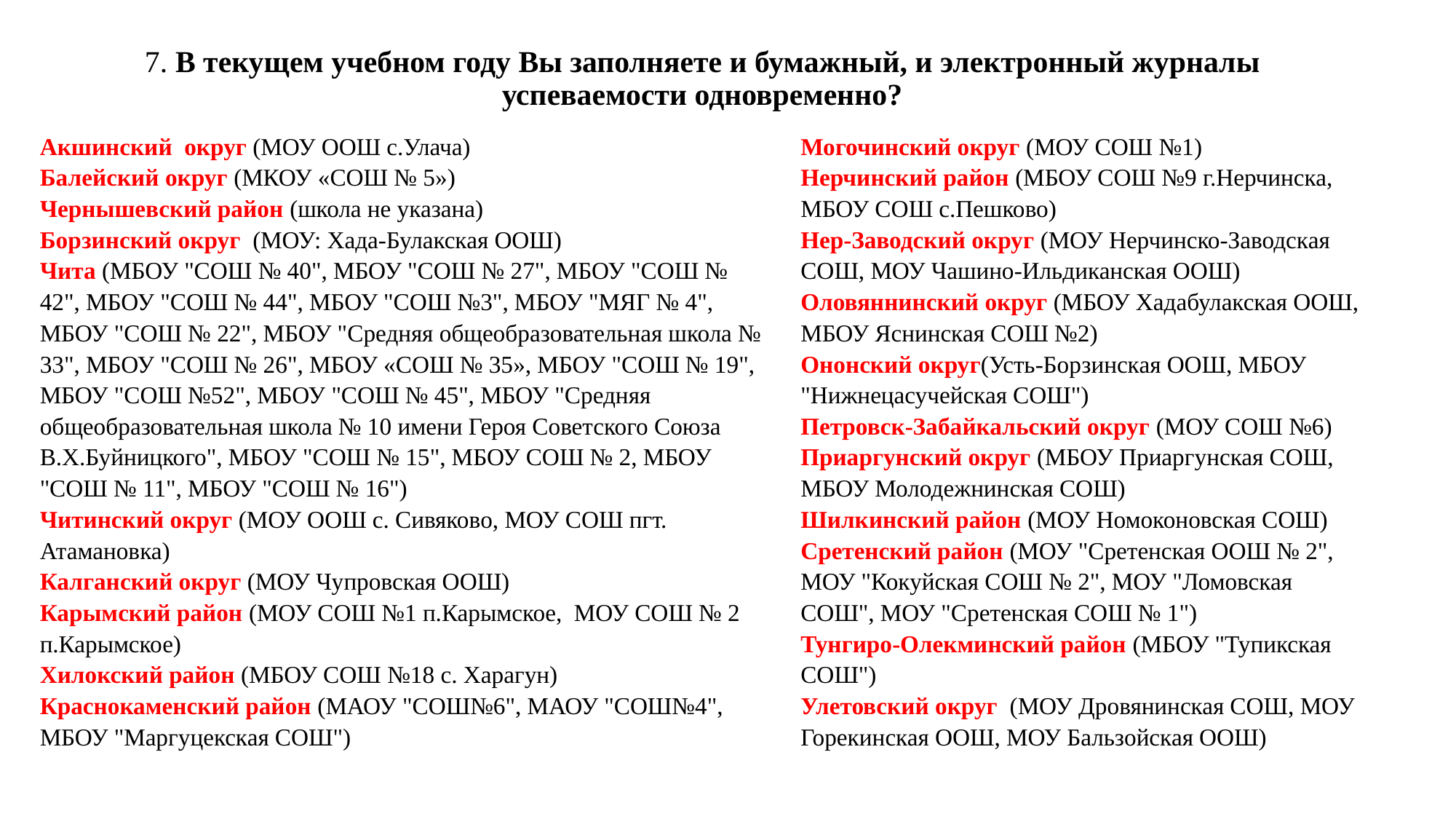

# 7. В текущем учебном году Вы заполняете и бумажный, и электронный журналы успеваемости одновременно?
Акшинский  округ (МОУ ООШ с.Улача)
Балейский округ (МКОУ «СОШ № 5»)
Чернышевский район (школа не указана)
Борзинский округ  (МОУ: Хада-Булакская ООШ)
Чита (МБОУ "СОШ № 40", МБОУ "СОШ № 27", МБОУ "СОШ № 42", МБОУ "СОШ № 44", МБОУ "СОШ №3", МБОУ "МЯГ № 4", МБОУ "СОШ № 22", МБОУ "Средняя общеобразовательная школа № 33", МБОУ "СОШ № 26", МБОУ «СОШ № 35», МБОУ "СОШ № 19", МБОУ "СОШ №52", МБОУ "СОШ № 45", МБОУ "Средняя общеобразовательная школа № 10 имени Героя Советского Союза В.Х.Буйницкого", МБОУ "СОШ № 15", МБОУ СОШ № 2, МБОУ "СОШ № 11", МБОУ "СОШ № 16")
Читинский округ (МОУ ООШ с. Сивяково, МОУ СОШ пгт. Атамановка)
Калганский округ (МОУ Чупровская ООШ)
Карымский район (МОУ СОШ №1 п.Карымское,  МОУ СОШ № 2 п.Карымское)
Хилокский район (МБОУ СОШ №18 с. Харагун)
Краснокаменский район (МАОУ "СОШ№6", МАОУ "СОШ№4", МБОУ "Маргуцекская СОШ")
Могочинский округ (МОУ СОШ №1)
Нерчинский район (МБОУ СОШ №9 г.Нерчинска, МБОУ СОШ с.Пешково)
Нер-Заводский округ (МОУ Нерчинско-Заводская СОШ, МОУ Чашино-Ильдиканская ООШ)
Оловяннинский округ (МБОУ Хадабулакская ООШ, МБОУ Яснинская СОШ №2)
Ононский округ(Усть-Борзинская ООШ, МБОУ "Нижнецасучейская СОШ")
Петровск-Забайкальский округ (МОУ СОШ №6)
Приаргунский округ (МБОУ Приаргунская СОШ, МБОУ Молодежнинская СОШ)
Шилкинский район (МОУ Номоконовская СОШ)
Сретенский район (МОУ "Сретенская ООШ № 2", МОУ "Кокуйская СОШ № 2", МОУ "Ломовская СОШ", МОУ "Сретенская СОШ № 1")
Тунгиро-Олекминский район (МБОУ "Тупикская СОШ")
Улетовский округ  (МОУ Дровянинская СОШ, МОУ Горекинская ООШ, МОУ Бальзойская ООШ)